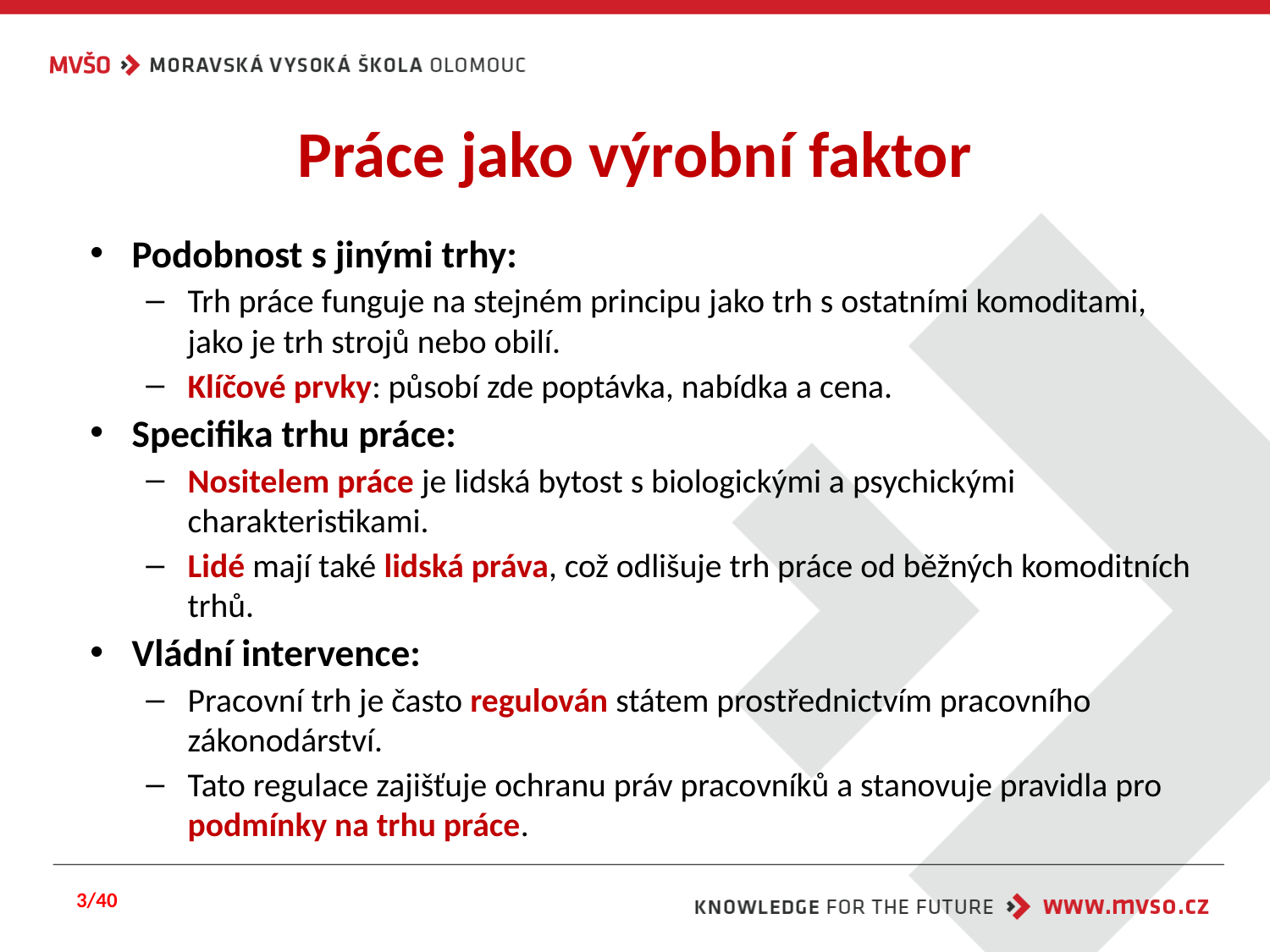

# Práce jako výrobní faktor
Podobnost s jinými trhy:
Trh práce funguje na stejném principu jako trh s ostatními komoditami, jako je trh strojů nebo obilí.
Klíčové prvky: působí zde poptávka, nabídka a cena.
Specifika trhu práce:
Nositelem práce je lidská bytost s biologickými a psychickými charakteristikami.
Lidé mají také lidská práva, což odlišuje trh práce od běžných komoditních trhů.
Vládní intervence:
Pracovní trh je často regulován státem prostřednictvím pracovního zákonodárství.
Tato regulace zajišťuje ochranu práv pracovníků a stanovuje pravidla pro podmínky na trhu práce.
3/40